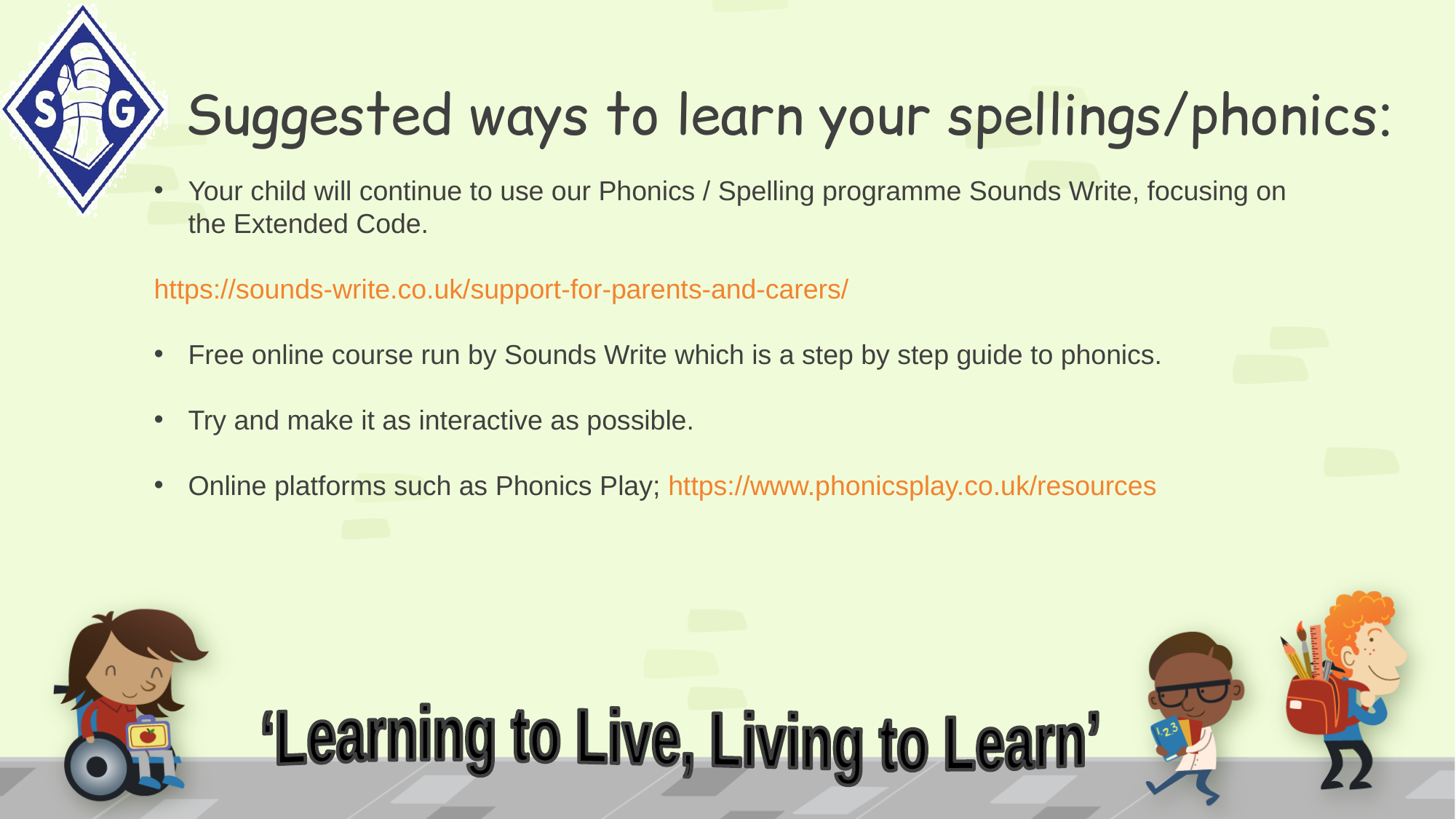

# Suggested ways to learn your spellings/phonics:
Your child will continue to use our Phonics / Spelling programme Sounds Write, focusing on the Extended Code.

https://sounds-write.co.uk/support-for-parents-and-carers/

Free online course run by Sounds Write which is a step by step guide to phonics.

Try and make it as interactive as possible.

Online platforms such as Phonics Play; https://www.phonicsplay.co.uk/resources